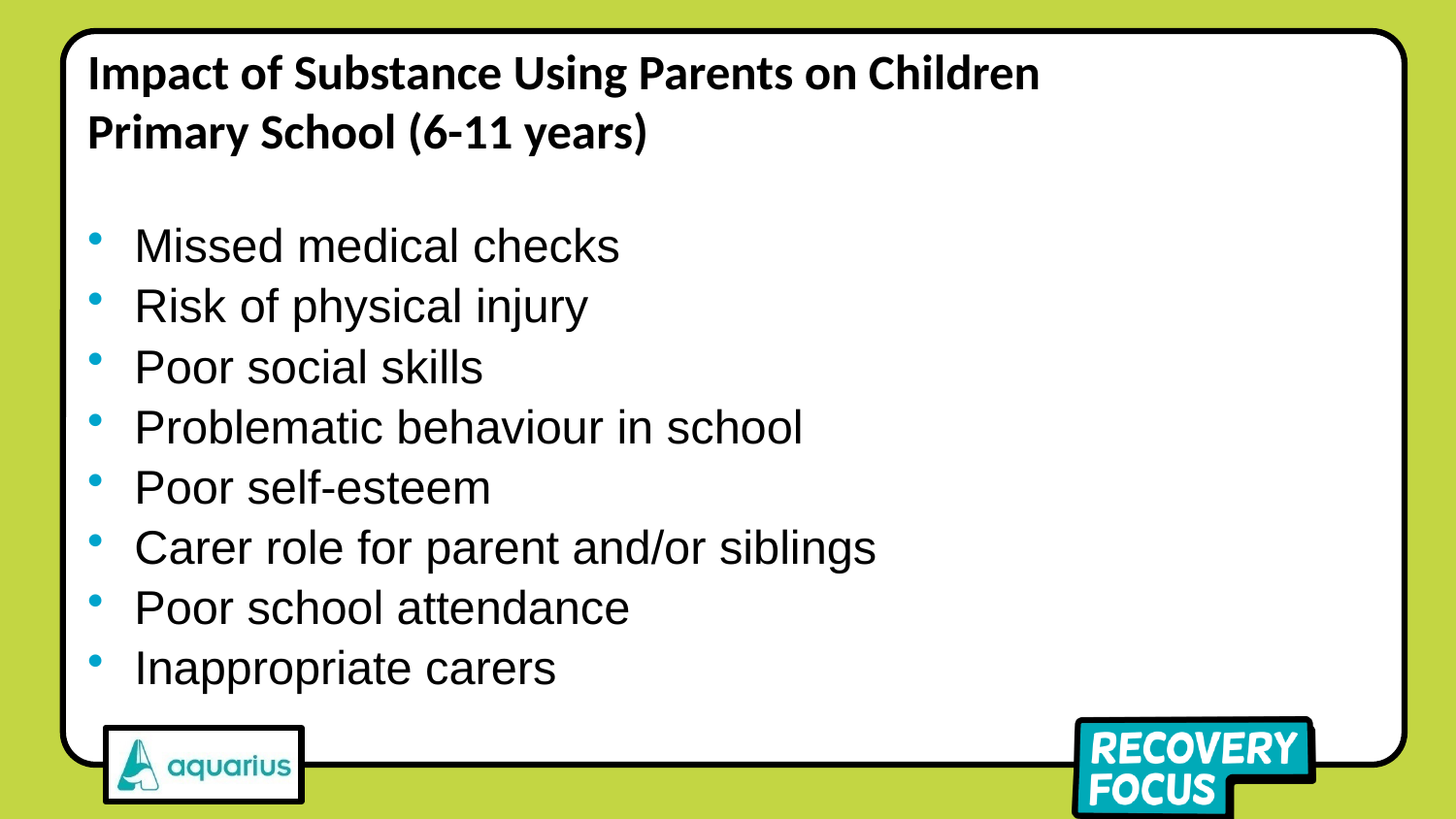

# Impact of Substance Using Parents on Children Primary School (6-11 years)
Missed medical checks
Risk of physical injury
Poor social skills
Problematic behaviour in school
Poor self-esteem
Carer role for parent and/or siblings
Poor school attendance
Inappropriate carers